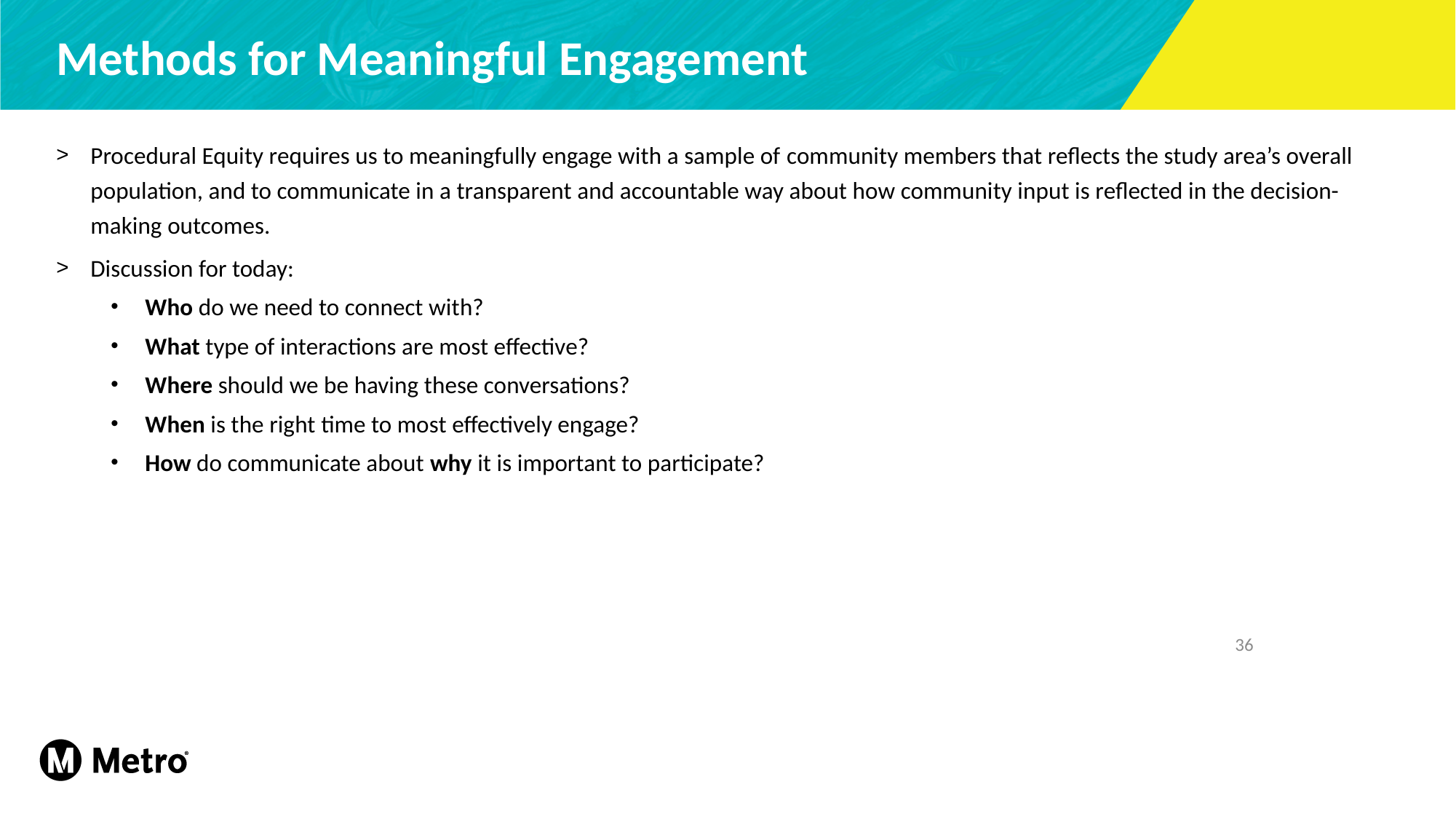

# Methods for Meaningful Engagement
Procedural Equity requires us to meaningfully engage with a sample of community members that reflects the study area’s overall population, and to communicate in a transparent and accountable way about how community input is reflected in the decision-making outcomes.
Discussion for today:
Who do we need to connect with?
What type of interactions are most effective?
Where should we be having these conversations?
When is the right time to most effectively engage?
How do communicate about why it is important to participate?

36